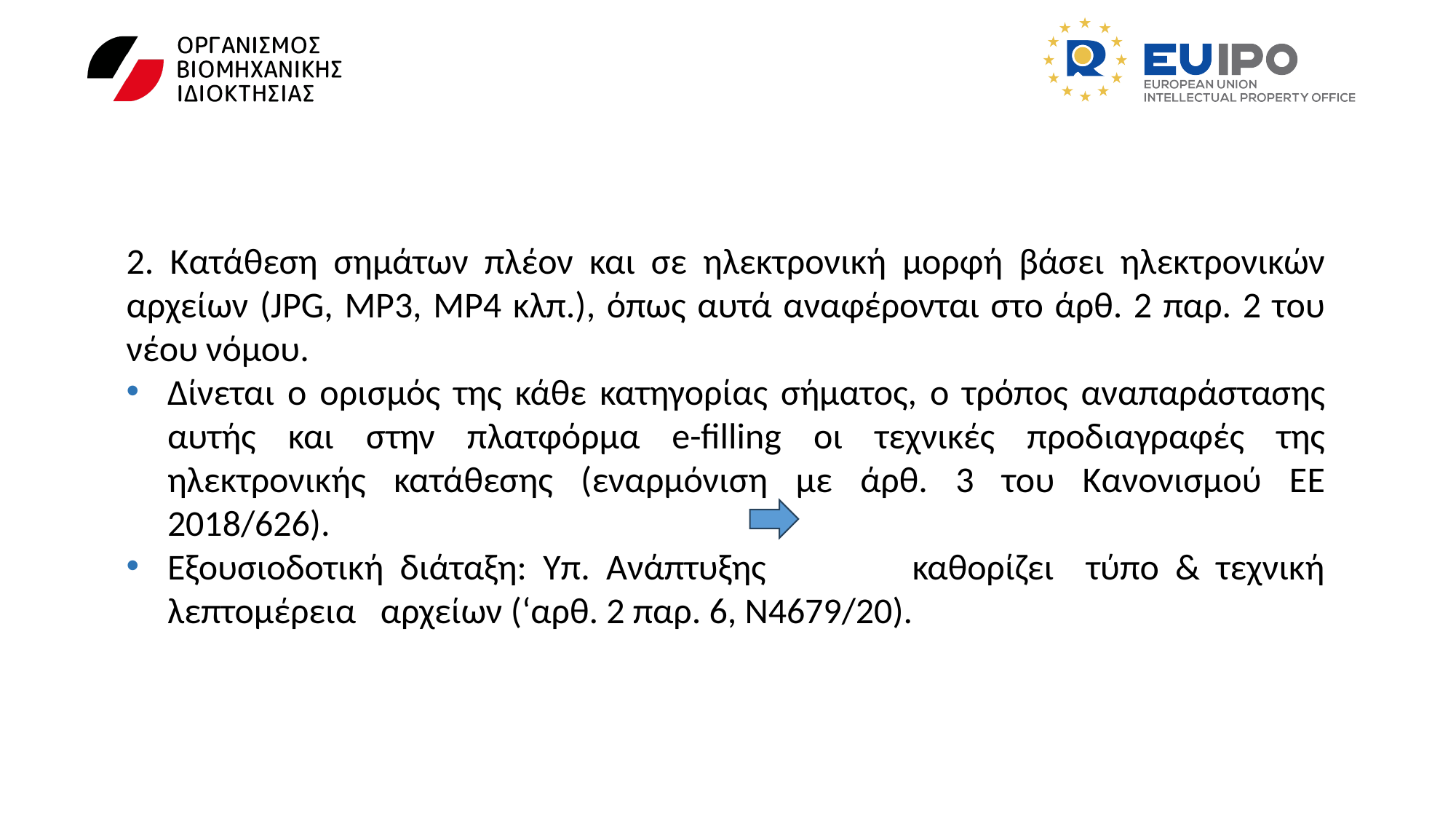

2. Κατάθεση σημάτων πλέον και σε ηλεκτρονική μορφή βάσει ηλεκτρονικών αρχείων (JPG, MP3, MP4 κλπ.), όπως αυτά αναφέρονται στο άρθ. 2 παρ. 2 του νέου νόμου.
Δίνεται ο ορισμός της κάθε κατηγορίας σήματος, ο τρόπος αναπαράστασης αυτής και στην πλατφόρμα e-filling οι τεχνικές προδιαγραφές της ηλεκτρονικής κατάθεσης (εναρμόνιση με άρθ. 3 του Κανονισμού ΕΕ 2018/626).
Εξουσιοδοτική διάταξη: Υπ. Ανάπτυξης         καθορίζει  τύπο & τεχνική λεπτομέρεια   αρχείων (‘αρθ. 2 παρ. 6, Ν4679/20).